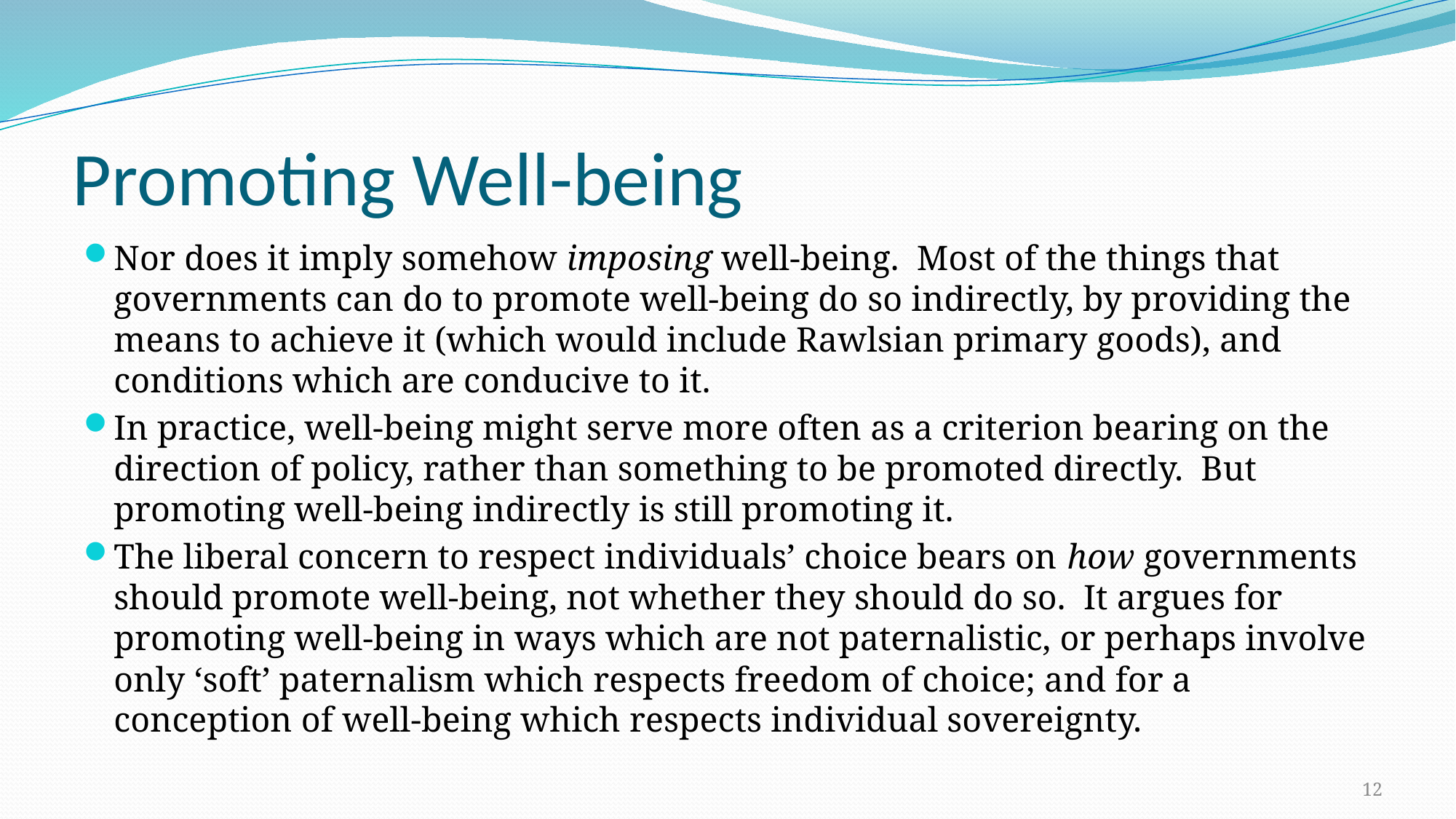

# Promoting Well-being
Nor does it imply somehow imposing well-being.  Most of the things that governments can do to promote well-being do so indirectly, by providing the means to achieve it (which would include Rawlsian primary goods), and conditions which are conducive to it.
In practice, well-being might serve more often as a criterion bearing on the direction of policy, rather than something to be promoted directly.  But promoting well-being indirectly is still promoting it.
The liberal concern to respect individuals’ choice bears on how governments should promote well-being, not whether they should do so.  It argues for promoting well-being in ways which are not paternalistic, or perhaps involve only ‘soft’ paternalism which respects freedom of choice; and for a conception of well-being which respects individual sovereignty.

12